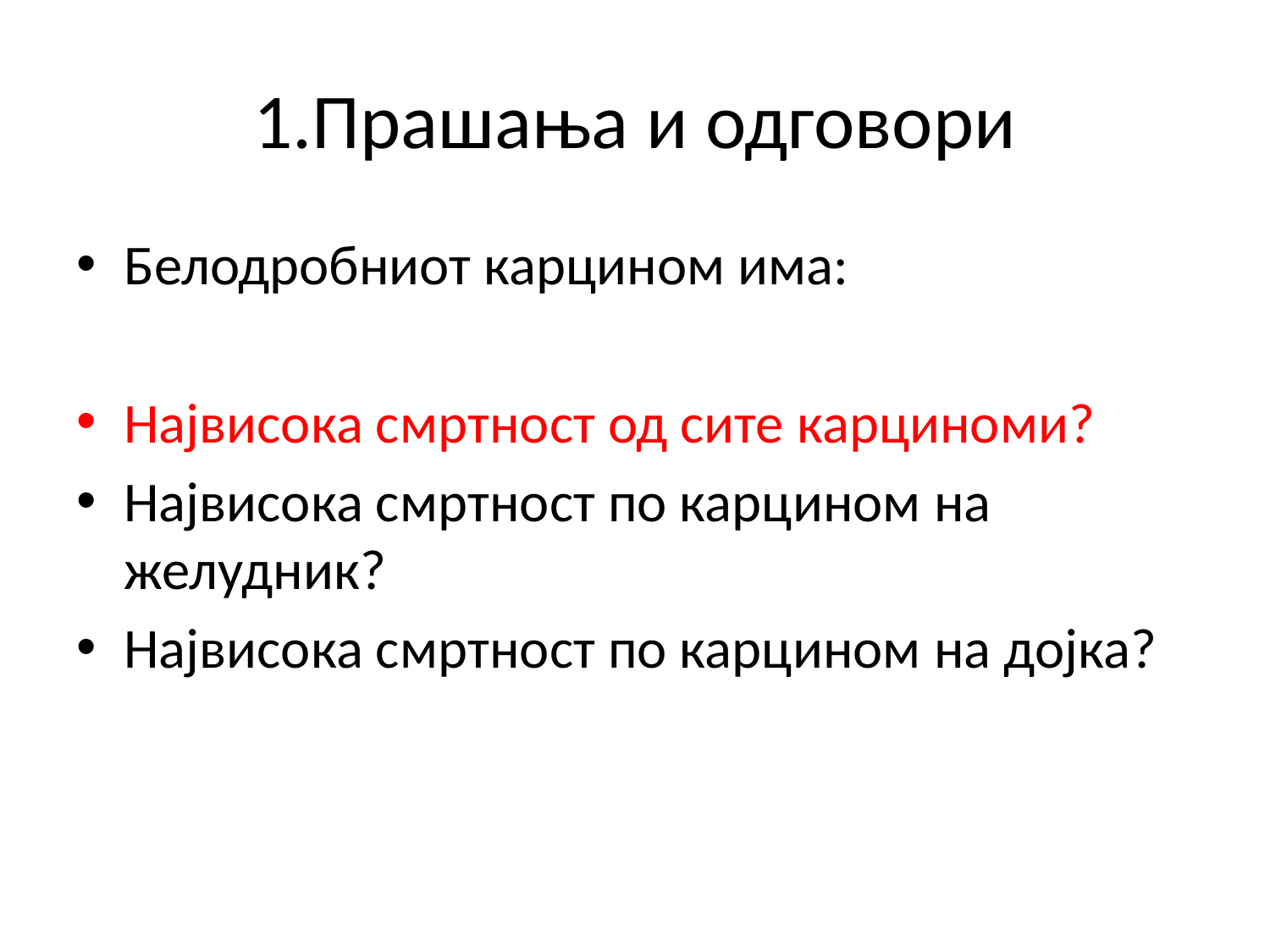

# 1.Прашања и одговори
Белодробниот карцином има:

Највисока смртност од сите карциноми?
Највисока смртност по карцином на желудник?
Највисока смртност по карцином на дојка?